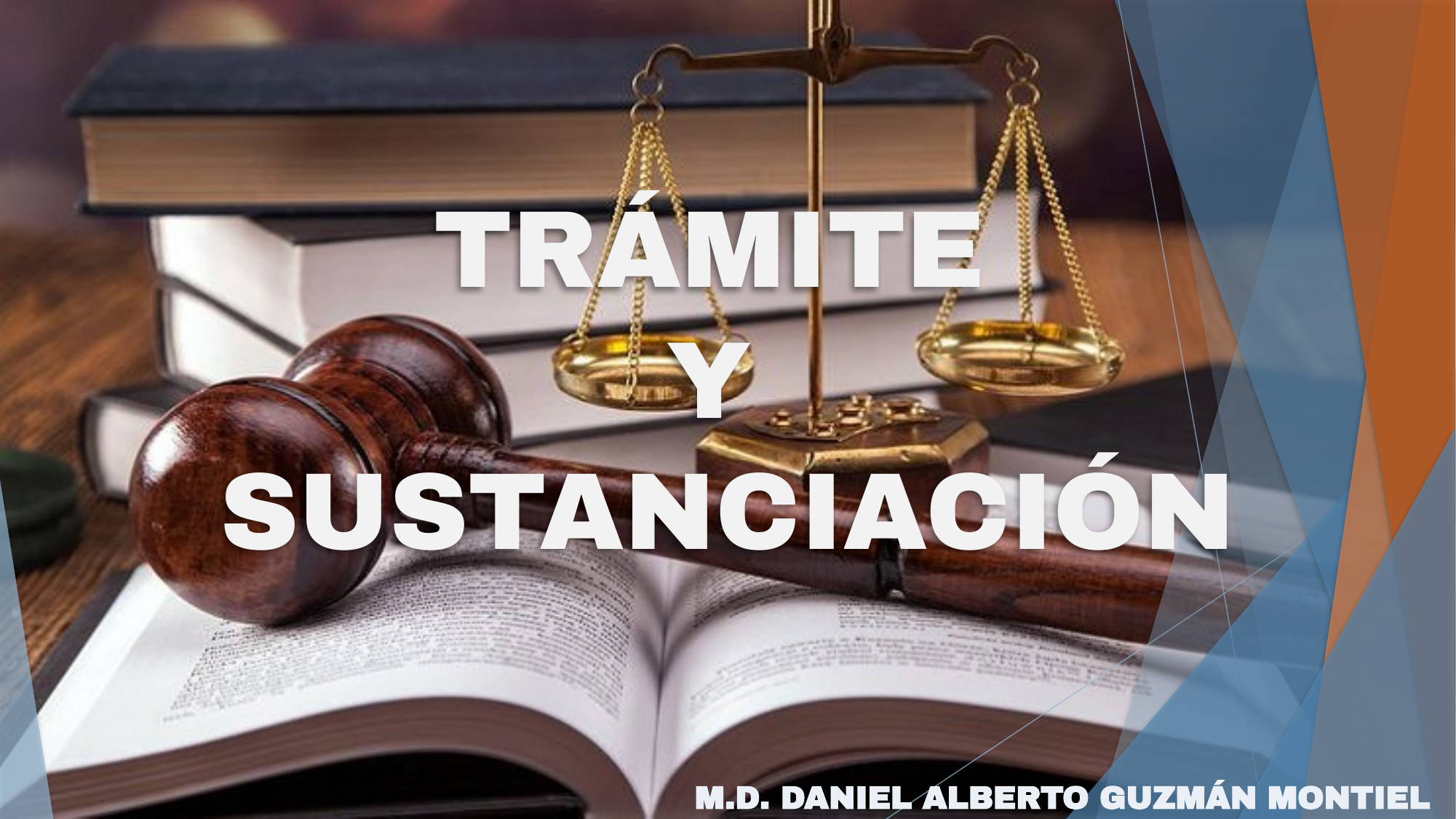

TRÁMITE
Y
SUSTANCIACIÓN
M.D. DANIEL ALBERTO GUZMÁN MONTIEL